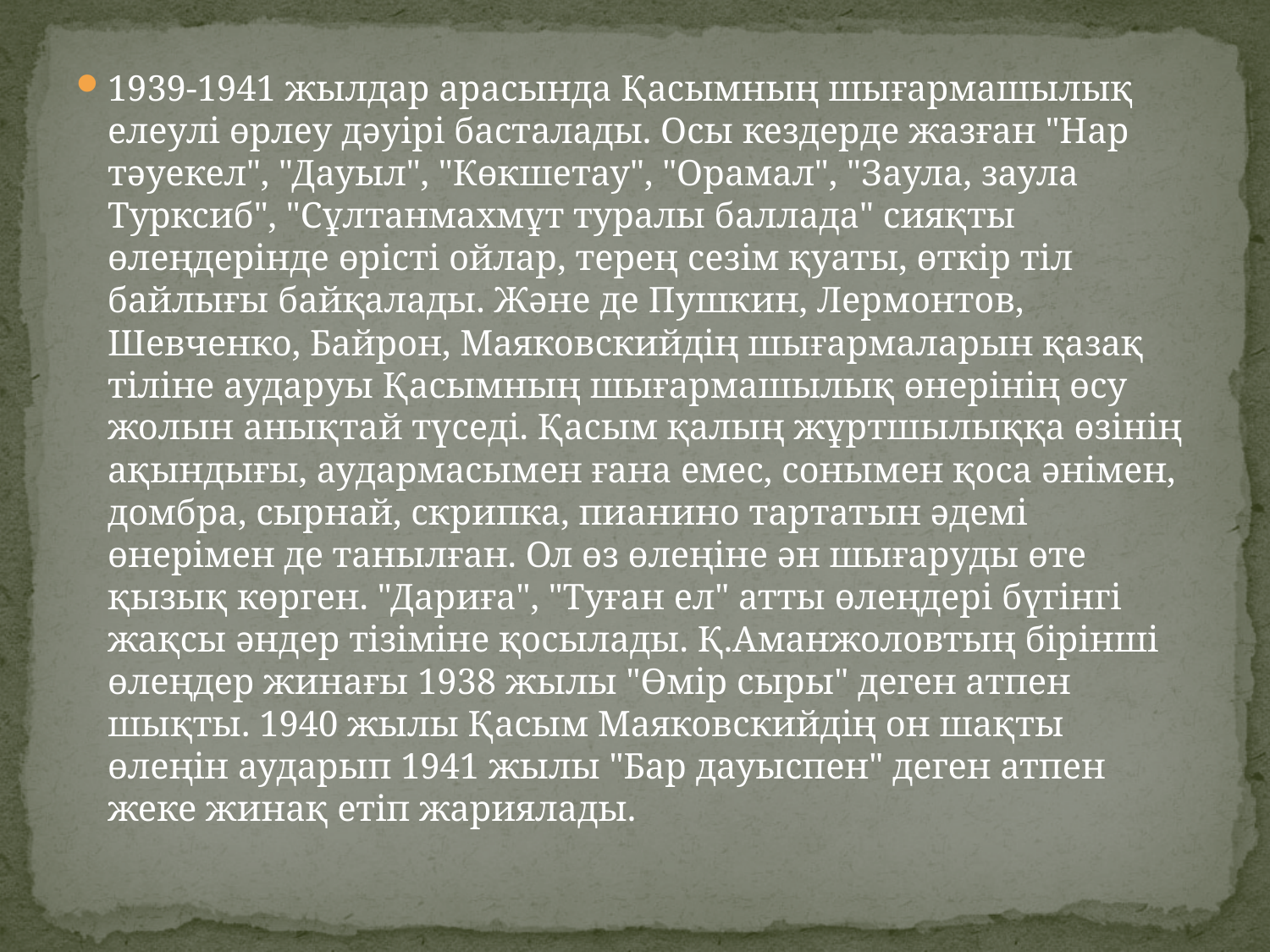

1939-1941 жылдар арасында Қасымның шығармашылық елеулі өрлеу дәуірі басталады. Осы кездерде жазған "Нар тәуекел", "Дауыл", "Көкшетау", "Орамал", "Заула, заула Турксиб", "Сұлтанмахмұт туралы баллада" сияқты өлеңдерінде өрісті ойлар, терең сезім қуаты, өткір тіл байлығы байқалады. Және де Пушкин, Лермонтов, Шевченко, Байрон, Маяковскийдің шығармаларын қазақ тіліне аударуы Қасымның шығармашылық өнерінің өсу жолын анықтай түседі. Қасым қалың жұртшылыққа өзінің ақындығы, аудармасымен ғана емес, сонымен қоса әнімен, домбра, сырнай, скрипка, пианино тартатын әдемі өнерімен де танылған. Ол өз өлеңіне ән шығаруды өте қызық көрген. "Дариға", "Туған ел" атты өлеңдері бүгінгі жақсы әндер тізіміне қосылады. Қ.Аманжоловтың бірінші өлеңдер жинағы 1938 жылы "Өмір сыры" деген атпен шықты. 1940 жылы Қасым Маяковскийдің он шақты өлеңін аударып 1941 жылы "Бар дауыспен" деген атпен жеке жинақ етіп жариялады.